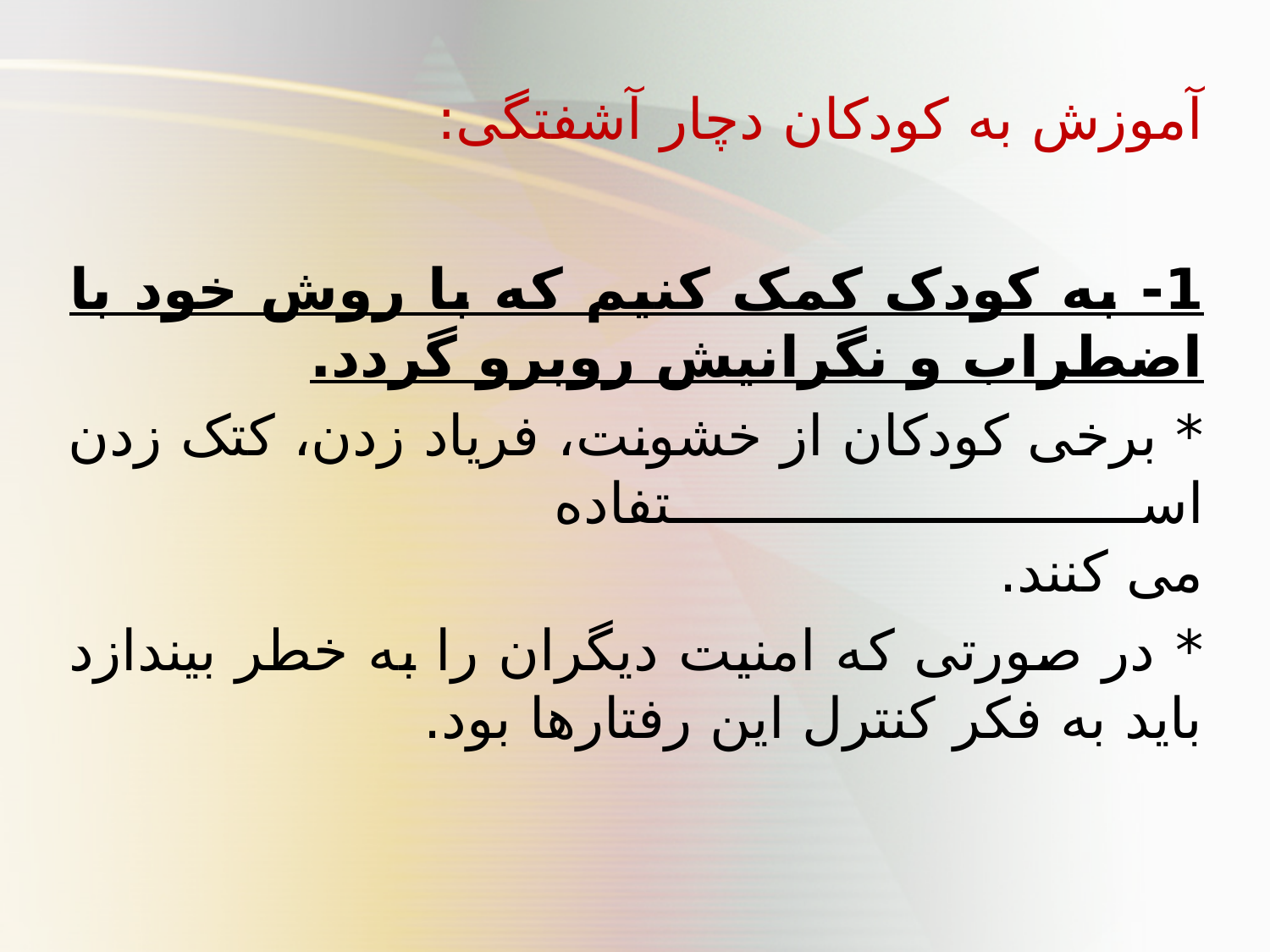

آموزش به کودکان دچار آشفتگی:

1- به کودک کمک کنیم که با روش خود با اضطراب و نگرانیش روبرو گردد.
* برخی کودکان از خشونت، فریاد زدن، کتک زدن استفاده
می کنند.
* در صورتی که امنیت دیگران را به خطر بیندازد باید به فکر کنترل این رفتارها بود.